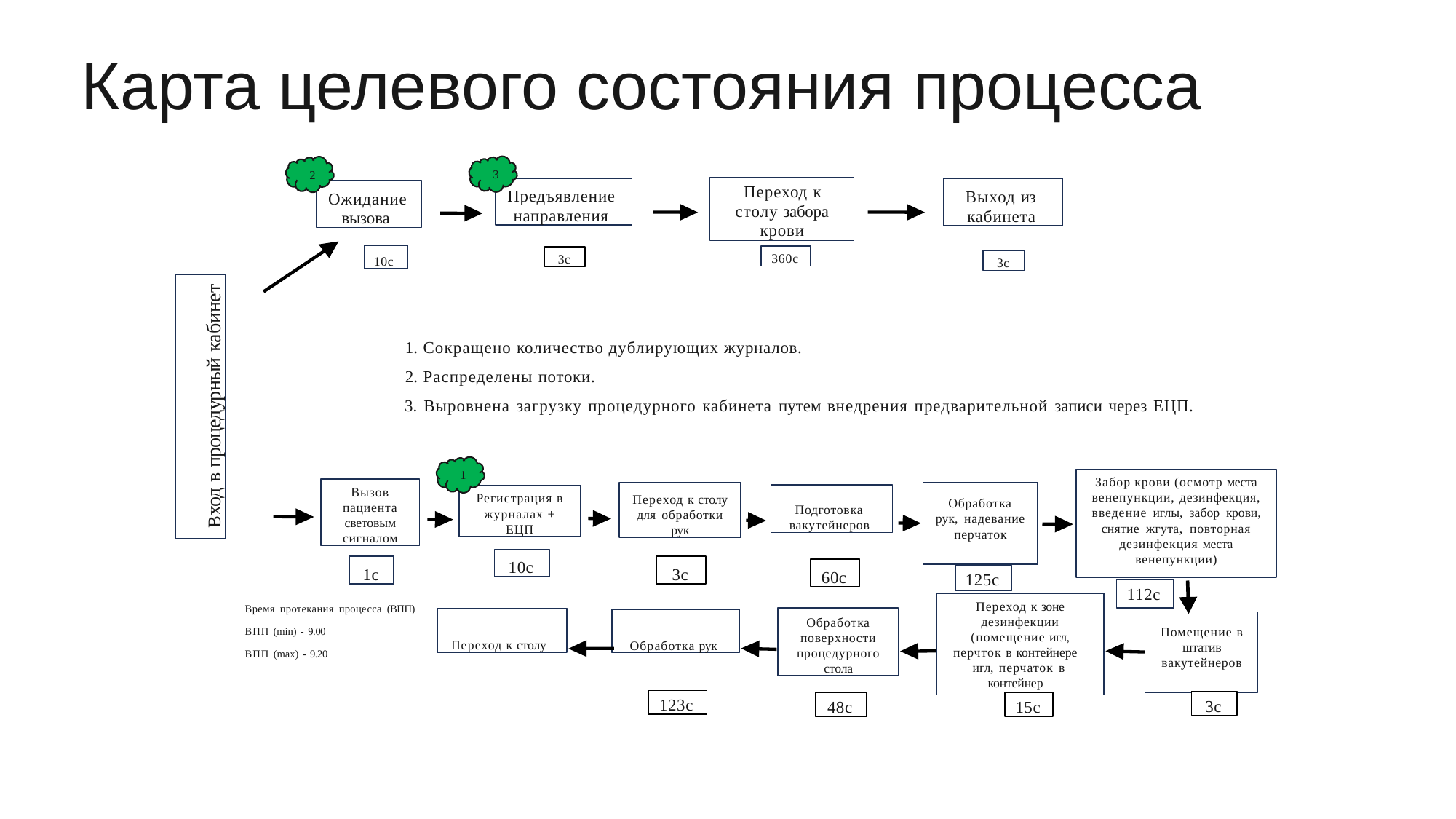

Карта целевого состояния процесса

3
2
Переход к столу забора крови
Предъявление направления
Выход из кабинета
Ожидание вызова

10с
360с
3с
3с

Вход в процедурный кабинет
Сокращено количество дублирующих журналов.
Распределены потоки.
 Выровнена загрузку процедурного кабинета путем внедрения предварительной записи через ЕЦП.

1

Забор крови (осмотр места венепункции, дезинфекция, введение иглы, забор крови, снятие жгута, повторная дезинфекция места венепункции)
Вызов пациента световым сигналом
Переход к столу для обработки рук

Обработка рук, надевание перчаток

Подготовка вакутейнеров
Регистрация в журналах + ЕЦП

10с
1с
3с
60с
125с

112с

Переход к зоне дезинфекции (помещение игл,
Время протекания процесса (ВПП)
ВПП (min) - 9.00
ВПП (max) - 9.20

Переход к столу
Обработка поверхности процедурного стола

Обработка рук

Помещение в штатив вакутейнеров

перчток в контейнере
игл, перчаток в контейнер
123с

48с

15с
3с